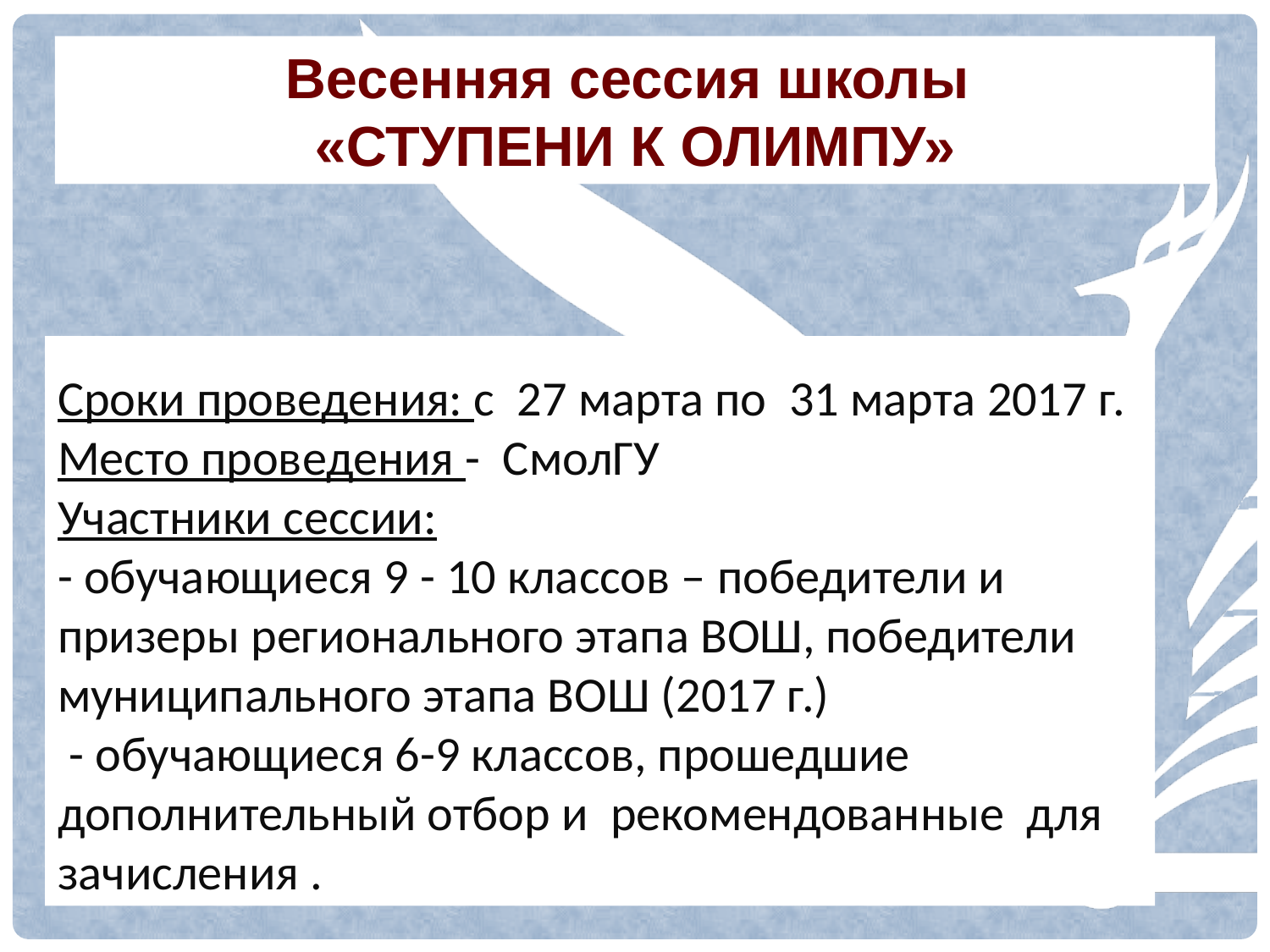

Весенняя сессия школы
«СТУПЕНИ К ОЛИМПУ»
# Сроки проведения: с  27 марта по  31 марта 2017 г. Место проведения -  СмолГУ Участники сессии: - обучающиеся 9 - 10 классов – победители и призеры регионального этапа ВОШ, победители муниципального этапа ВОШ (2017 г.) - обучающиеся 6-9 классов, прошедшие    дополнительный отбор и  рекомендованные  для зачисления .